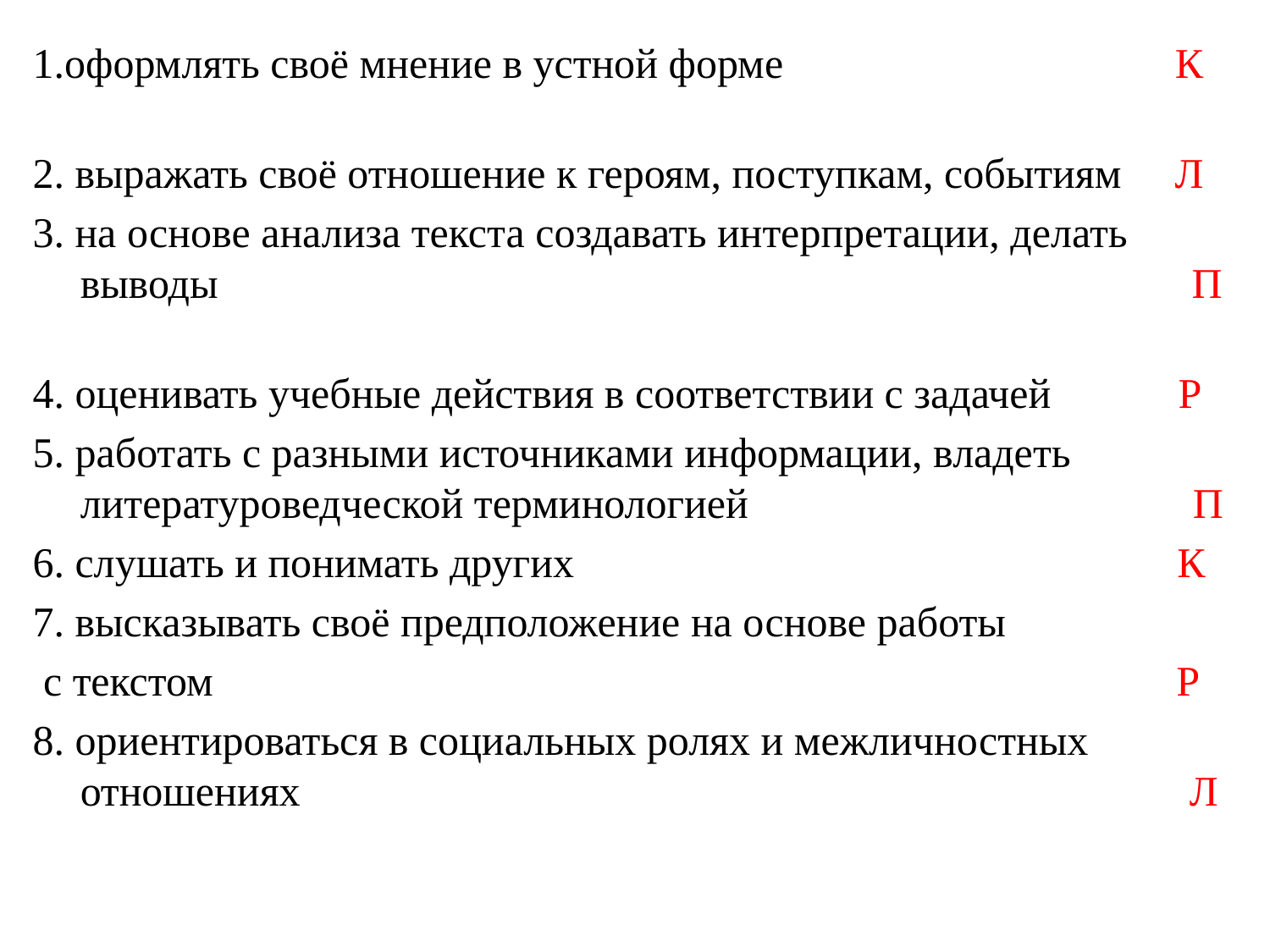

1.оформлять своё мнение в устной форме                                     К
2. выражать своё отношение к героям, поступкам, событиям     Л
3. на основе анализа текста создавать интерпретации, делать      выводы                                                                                            П
4. оценивать учебные действия в соответствии с задачей            Р
5. работать с разными источниками информации, владеть литературоведческой терминологией                                          П
6. слушать и понимать других                                                         К
7. высказывать своё предположение на основе работы
 с текстом                                                                                           Р
8. ориентироваться в социальных ролях и межличностных отношениях                                                                                    Л